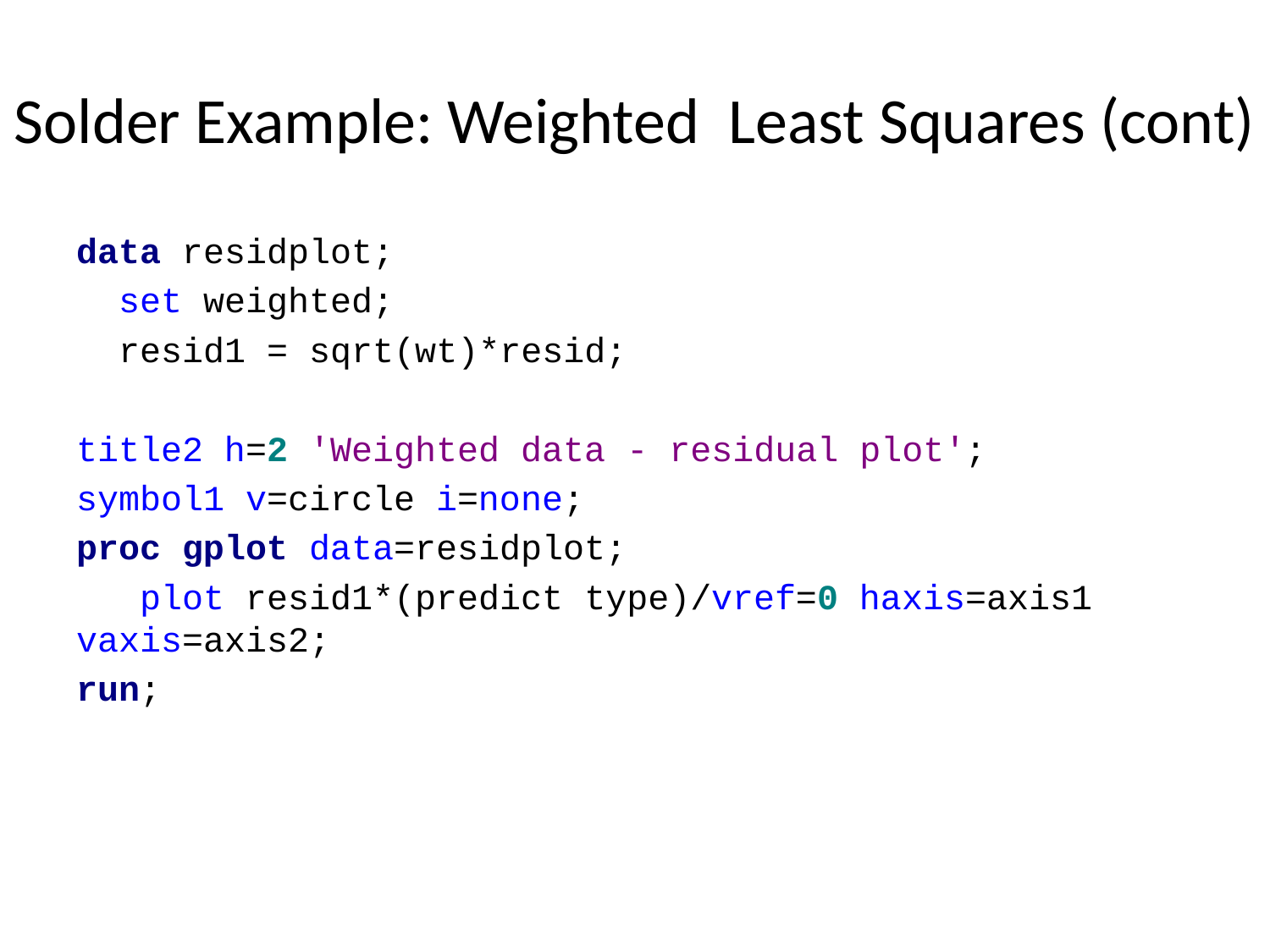

# Solder Example: Weighted  Least Squares (cont)
data residplot;
  set weighted;
  resid1 = sqrt(wt)*resid;

title2 h=2 'Weighted data - residual plot';
symbol1 v=circle i=none;
proc gplot data=residplot;
   plot resid1*(predict type)/vref=0 haxis=axis1 vaxis=axis2;
run;